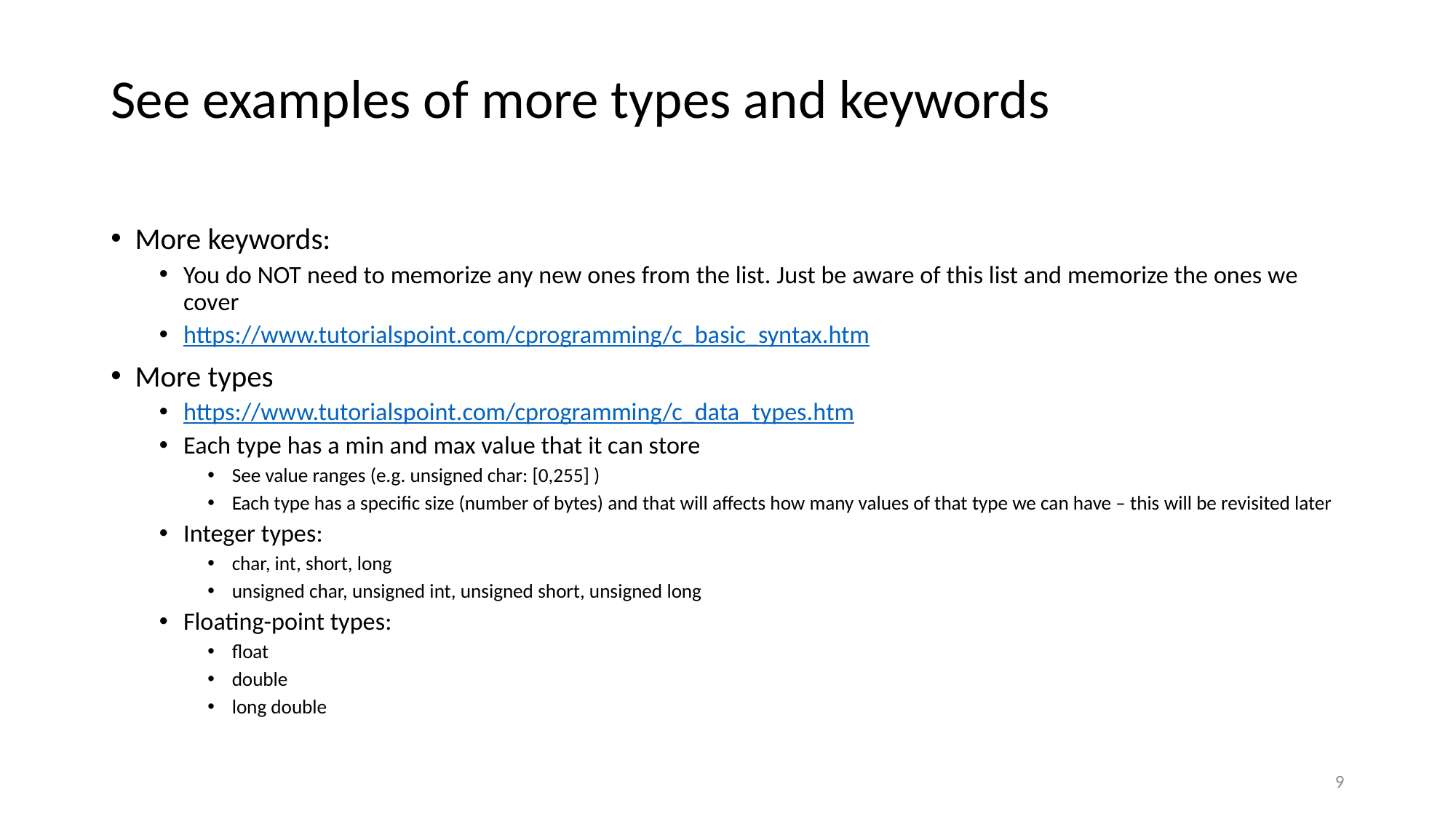

# See examples of more types and keywords
More keywords:
You do NOT need to memorize any new ones from the list. Just be aware of this list and memorize the ones we cover
https://www.tutorialspoint.com/cprogramming/c_basic_syntax.htm
More types
https://www.tutorialspoint.com/cprogramming/c_data_types.htm
Each type has a min and max value that it can store
See value ranges (e.g. unsigned char: [0,255] )
Each type has a specific size (number of bytes) and that will affects how many values of that type we can have – this will be revisited later
Integer types:
char, int, short, long
unsigned char, unsigned int, unsigned short, unsigned long
Floating-point types:
float
double
long double
9